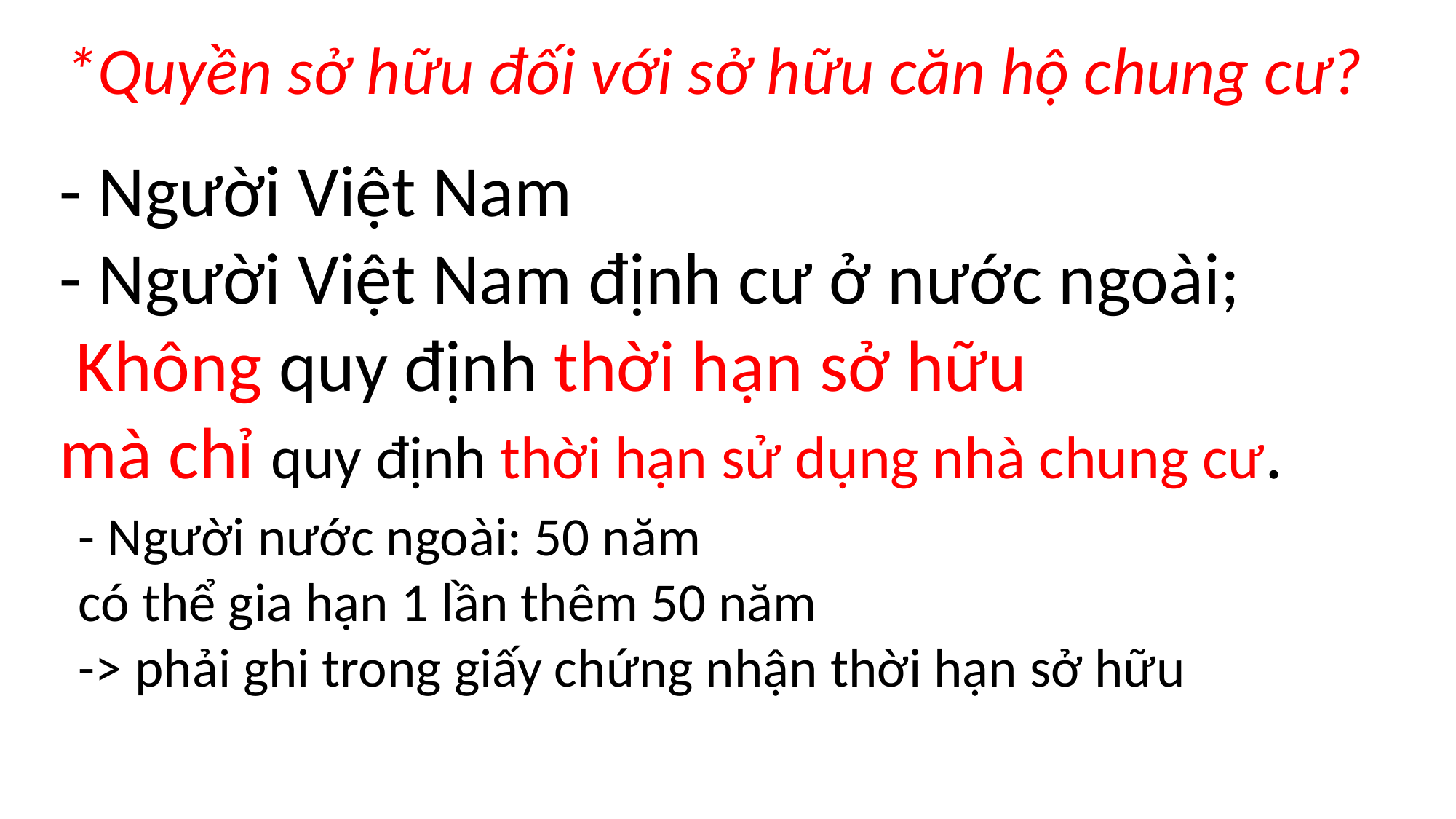

*Quyền sở hữu đối với sở hữu căn hộ chung cư?
- Người Việt Nam
- Người Việt Nam định cư ở nước ngoài;
 Không quy định thời hạn sở hữu
mà chỉ quy định thời hạn sử dụng nhà chung cư.
- Người nước ngoài: 50 năm
có thể gia hạn 1 lần thêm 50 năm
-> phải ghi trong giấy chứng nhận thời hạn sở hữu